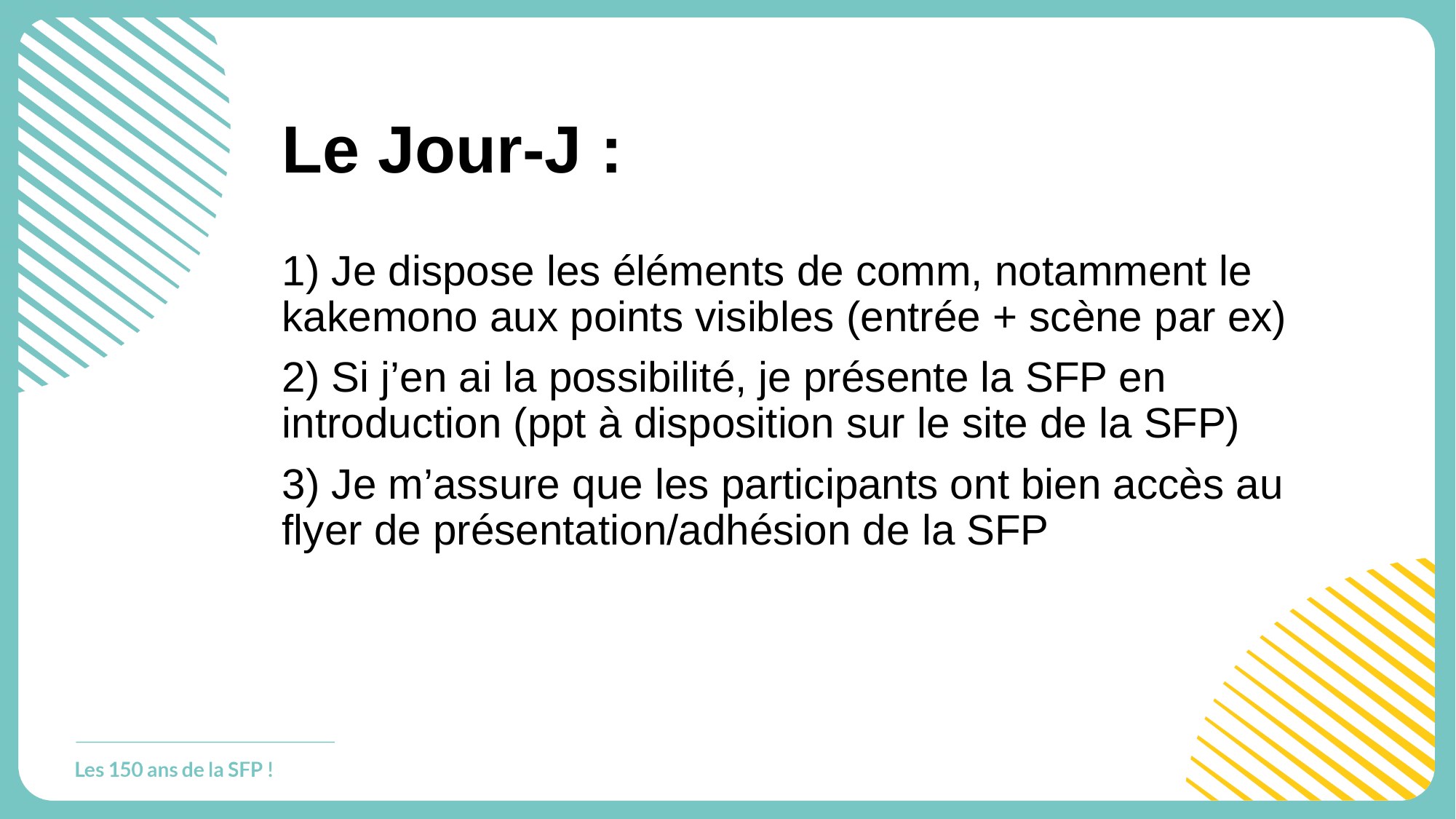

# Le Jour-J :
1) Je dispose les éléments de comm, notamment le kakemono aux points visibles (entrée + scène par ex)
2) Si j’en ai la possibilité, je présente la SFP en introduction (ppt à disposition sur le site de la SFP)
3) Je m’assure que les participants ont bien accès au flyer de présentation/adhésion de la SFP